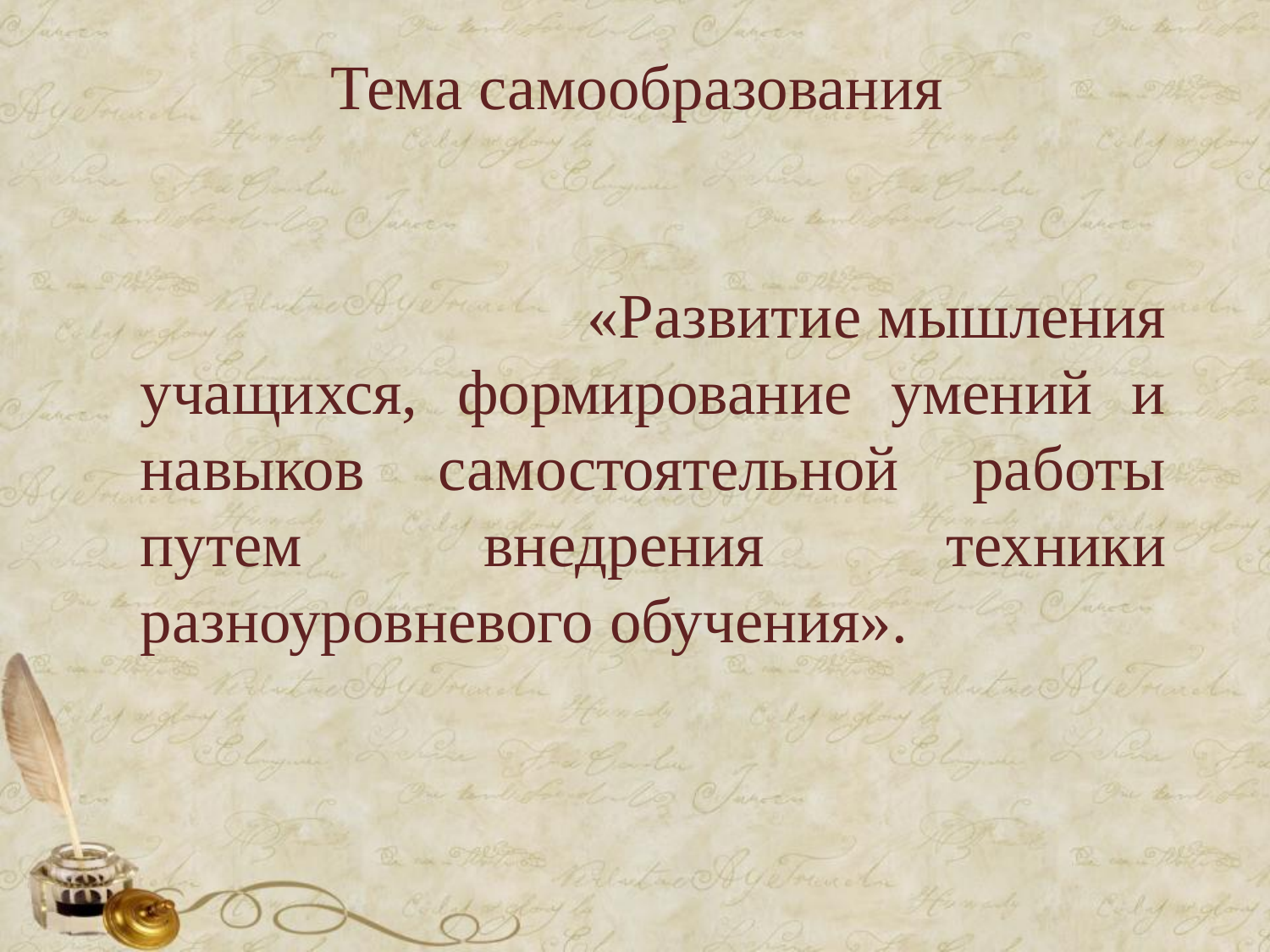

Тема самообразования

                           «Развитие мышления учащихся, формирование умений и навыков самостоятельной работы путем внедрения техники разноуровневого обучения».